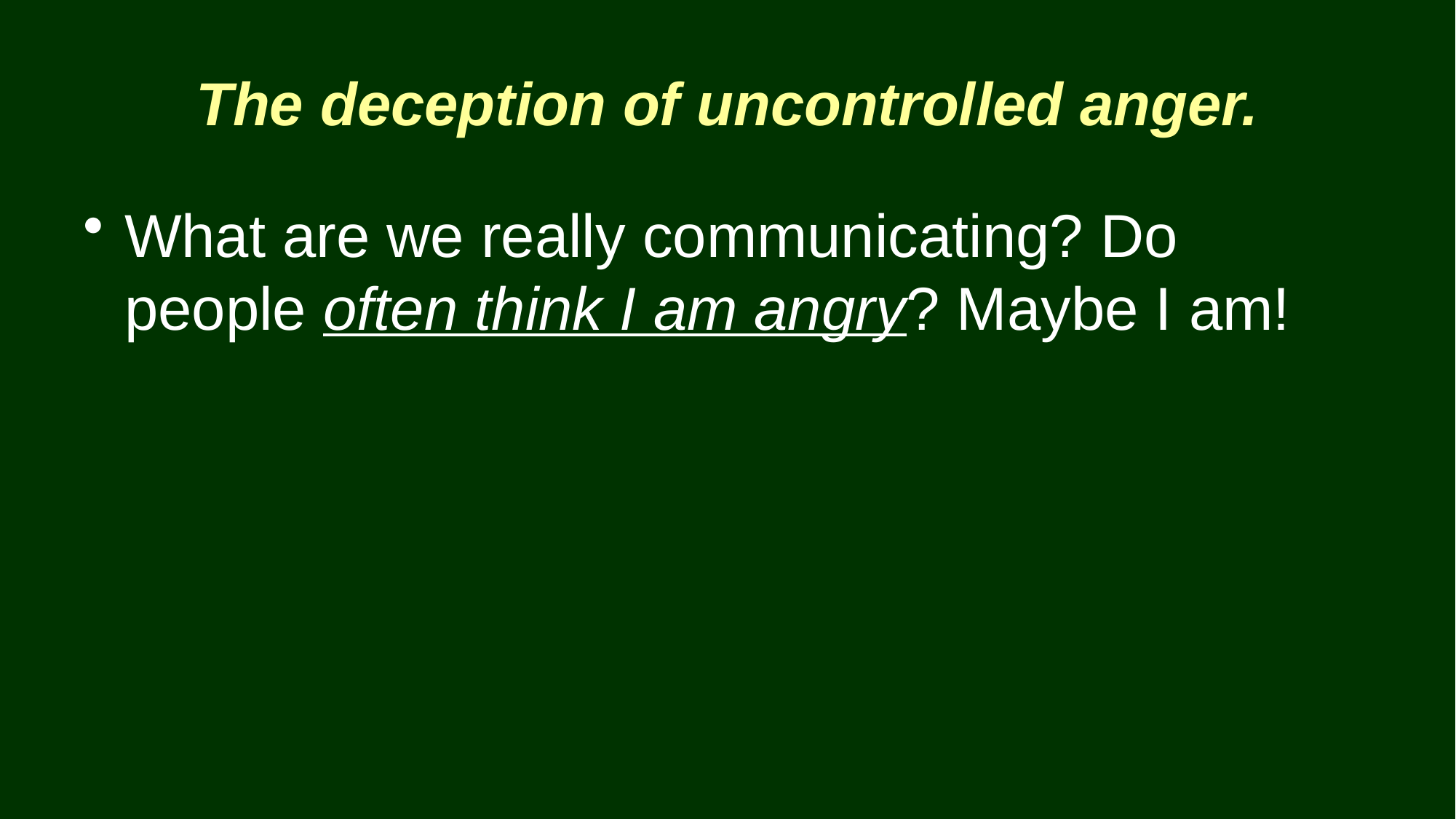

# The deception of uncontrolled anger.
What are we really communicating? Do people often think I am angry? Maybe I am!